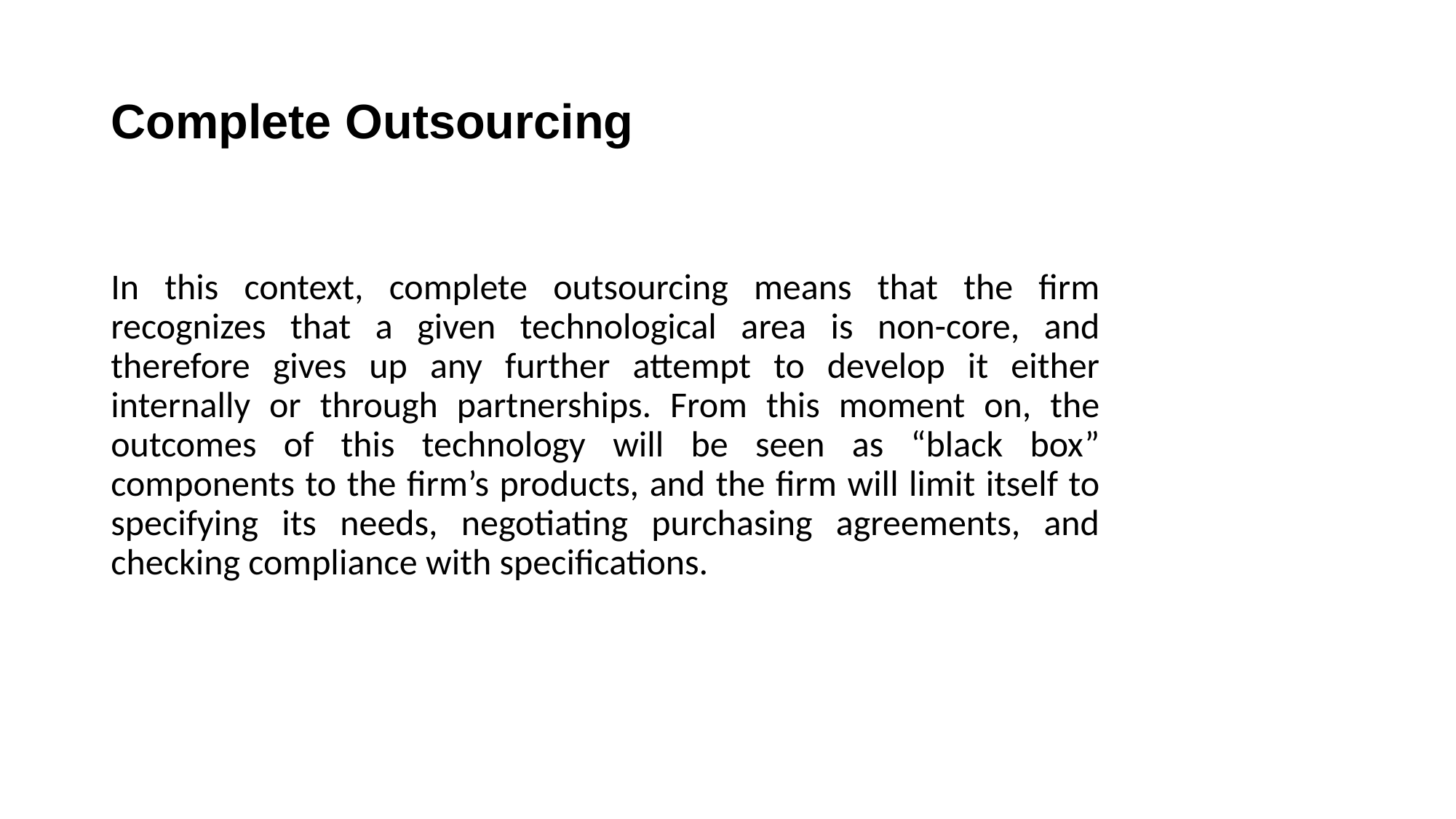

# Complete Outsourcing
In this context, complete outsourcing means that the firm recognizes that a given technological area is non-core, and therefore gives up any further attempt to develop it either internally or through partnerships. From this moment on, the outcomes of this technology will be seen as “black box” components to the firm’s products, and the firm will limit itself to specifying its needs, negotiating purchasing agreements, and checking compliance with specifications.